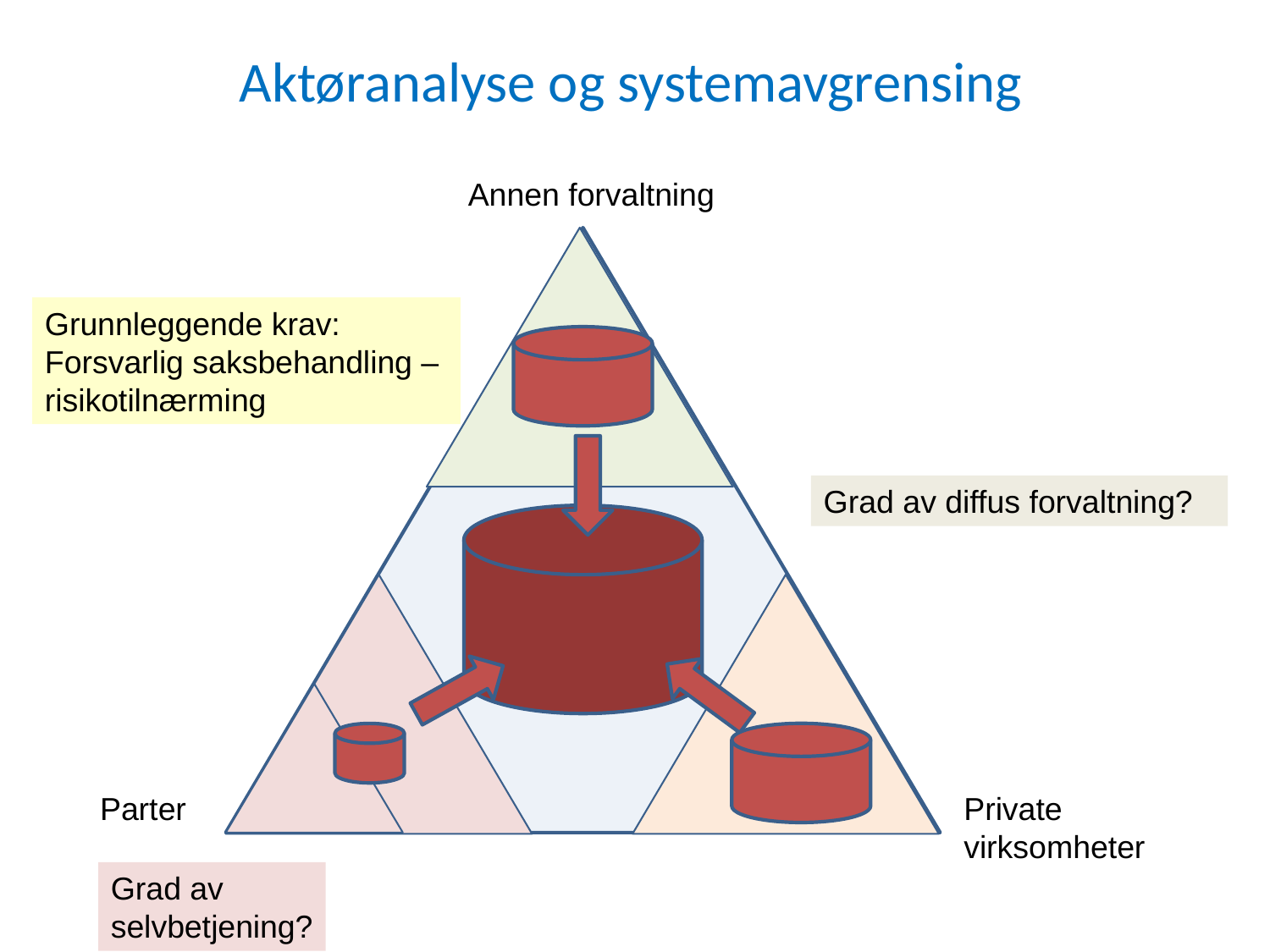

# Aktøranalyse og systemavgrensing
Annen forvaltning

Grunnleggende krav:
Forsvarlig saksbehandling –
risikotilnærming

Grad av diffus forvaltning?

Private
virksomheter

Parter
Grad av
selvbetjening?